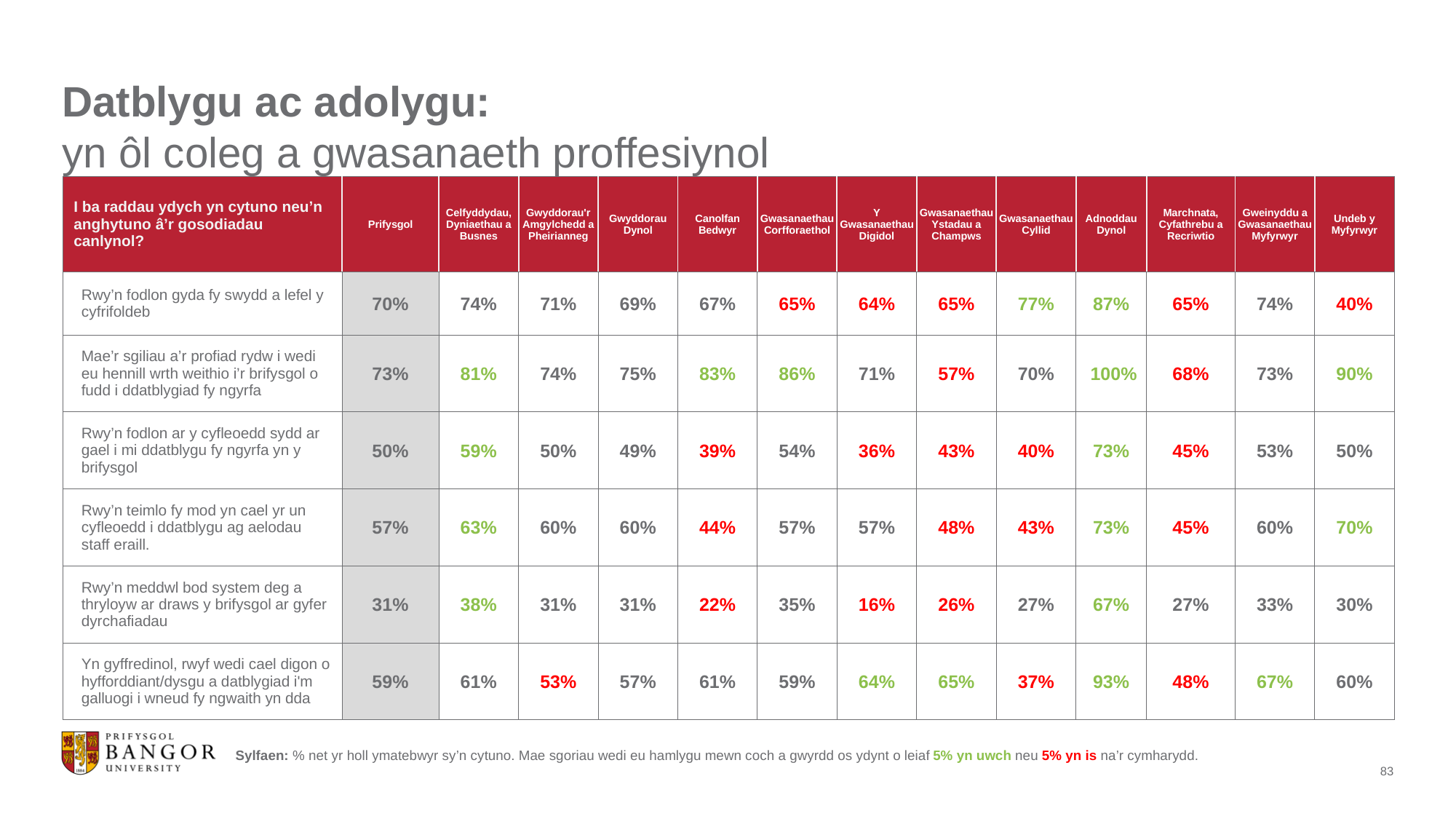

# Datblygu ac adolygu: yn ôl coleg a gwasanaeth proffesiynol
| I ba raddau ydych yn cytuno neu’n anghytuno â’r gosodiadau canlynol? | Prifysgol | Celfyddydau, Dyniaethau a Busnes | Gwyddorau'r Amgylchedd a Pheirianneg | Gwyddorau Dynol | Canolfan Bedwyr | Gwasanaethau Corfforaethol | Y Gwasanaethau Digidol | Gwasanaethau Ystadau a Champws | Gwasanaethau Cyllid | Adnoddau Dynol | Marchnata, Cyfathrebu a Recriwtio | Gweinyddu a Gwasanaethau Myfyrwyr | Undeb y Myfyrwyr |
| --- | --- | --- | --- | --- | --- | --- | --- | --- | --- | --- | --- | --- | --- |
| Rwy’n fodlon gyda fy swydd a lefel y cyfrifoldeb | 70% | 74% | 71% | 69% | 67% | 65% | 64% | 65% | 77% | 87% | 65% | 74% | 40% |
| Mae’r sgiliau a’r profiad rydw i wedi eu hennill wrth weithio i’r brifysgol o fudd i ddatblygiad fy ngyrfa | 73% | 81% | 74% | 75% | 83% | 86% | 71% | 57% | 70% | 100% | 68% | 73% | 90% |
| Rwy’n fodlon ar y cyfleoedd sydd ar gael i mi ddatblygu fy ngyrfa yn y brifysgol | 50% | 59% | 50% | 49% | 39% | 54% | 36% | 43% | 40% | 73% | 45% | 53% | 50% |
| Rwy’n teimlo fy mod yn cael yr un cyfleoedd i ddatblygu ag aelodau staff eraill. | 57% | 63% | 60% | 60% | 44% | 57% | 57% | 48% | 43% | 73% | 45% | 60% | 70% |
| Rwy’n meddwl bod system deg a thryloyw ar draws y brifysgol ar gyfer dyrchafiadau | 31% | 38% | 31% | 31% | 22% | 35% | 16% | 26% | 27% | 67% | 27% | 33% | 30% |
| Yn gyffredinol, rwyf wedi cael digon o hyfforddiant/dysgu a datblygiad i'm galluogi i wneud fy ngwaith yn dda | 59% | 61% | 53% | 57% | 61% | 59% | 64% | 65% | 37% | 93% | 48% | 67% | 60% |
Sylfaen: % net yr holl ymatebwyr sy’n cytuno. Mae sgoriau wedi eu hamlygu mewn coch a gwyrdd os ydynt o leiaf 5% yn uwch neu 5% yn is na’r cymharydd.